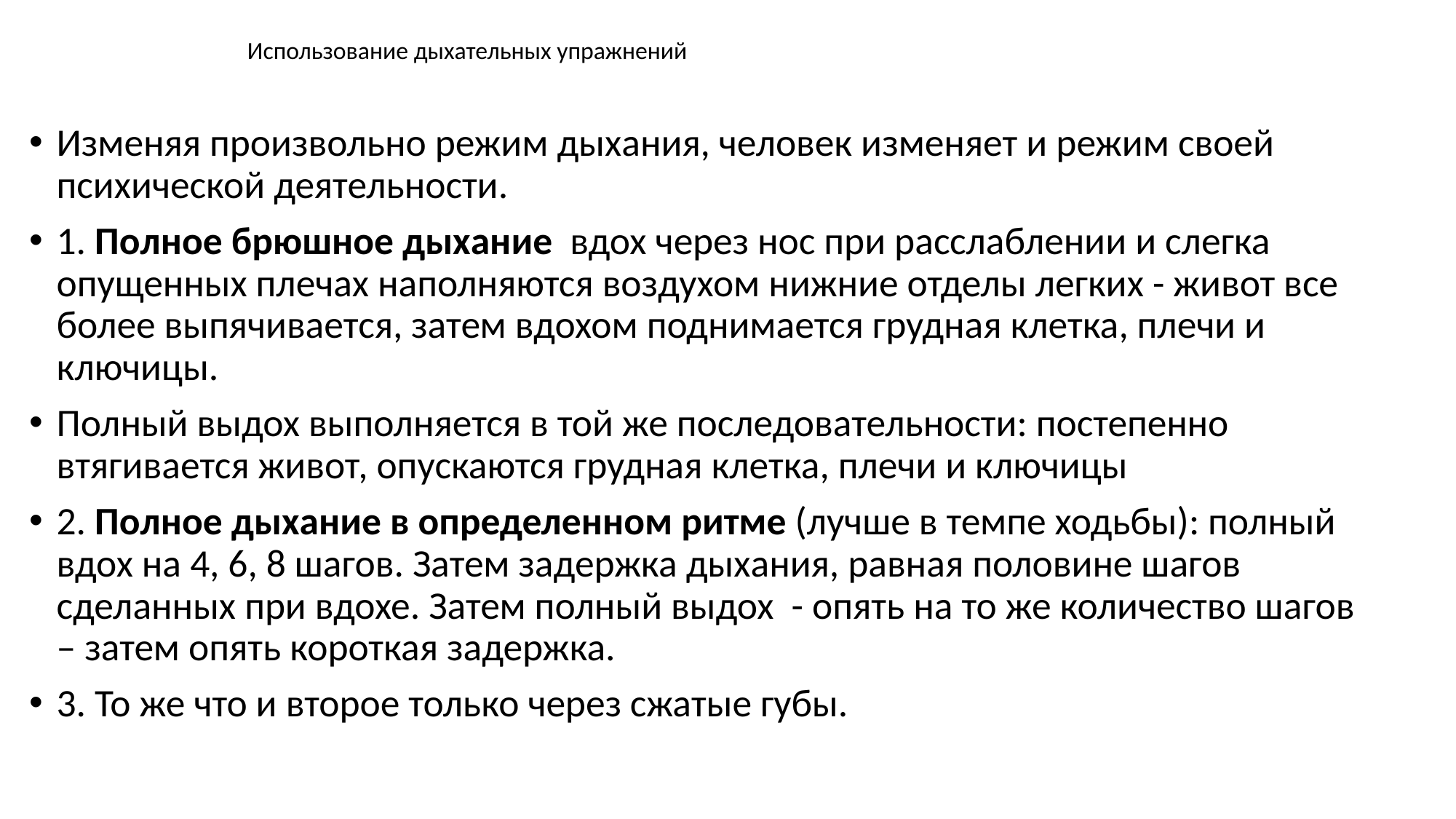

# Использование дыхательных упражнений
Изменяя произвольно режим дыхания, человек изменяет и режим своей психической деятельности.
1. Полное брюшное дыхание  вдох через нос при расслаблении и слегка опущенных плечах наполняются воздухом нижние отделы легких - живот все более выпячивается, затем вдохом поднимается грудная клетка, плечи и ключицы.
Полный выдох выполняется в той же последовательности: постепенно втягивается живот, опускаются грудная клетка, плечи и ключицы
2. Полное дыхание в определенном ритме (лучше в темпе ходьбы): полный вдох на 4, 6, 8 шагов. Затем задержка дыхания, равная половине шагов сделанных при вдохе. Затем полный выдох  - опять на то же количество шагов – затем опять короткая задержка.
3. То же что и второе только через сжатые губы.